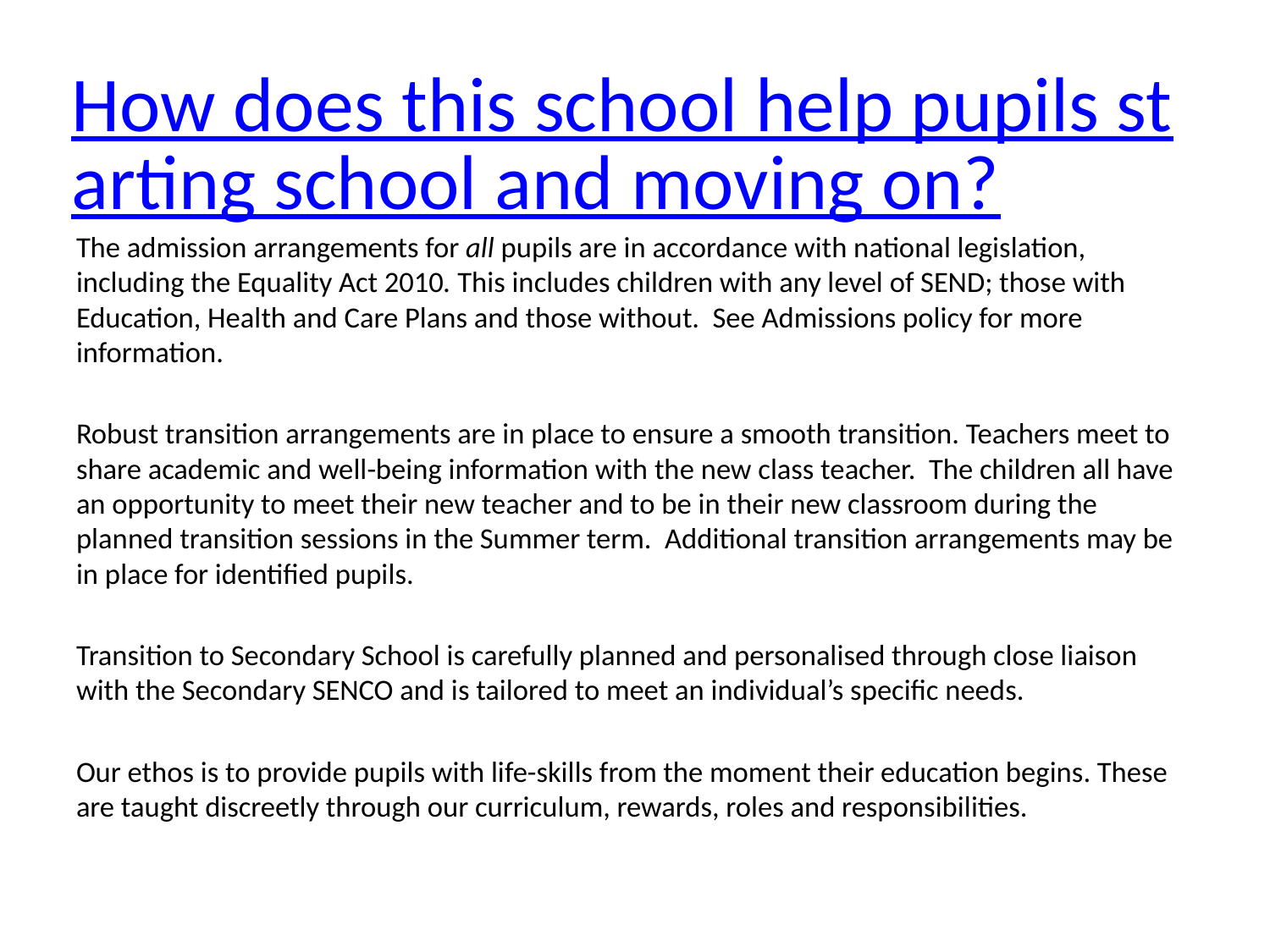

# How does this school help pupils starting school and moving on?
The admission arrangements for all pupils are in accordance with national legislation, including the Equality Act 2010. This includes children with any level of SEND; those with Education, Health and Care Plans and those without.  See Admissions policy for more information.

Robust transition arrangements are in place to ensure a smooth transition. Teachers meet to share academic and well-being information with the new class teacher.  The children all have an opportunity to meet their new teacher and to be in their new classroom during the planned transition sessions in the Summer term.  Additional transition arrangements may be in place for identified pupils.

Transition to Secondary School is carefully planned and personalised through close liaison with the Secondary SENCO and is tailored to meet an individual’s specific needs.

Our ethos is to provide pupils with life-skills from the moment their education begins. These are taught discreetly through our curriculum, rewards, roles and responsibilities.